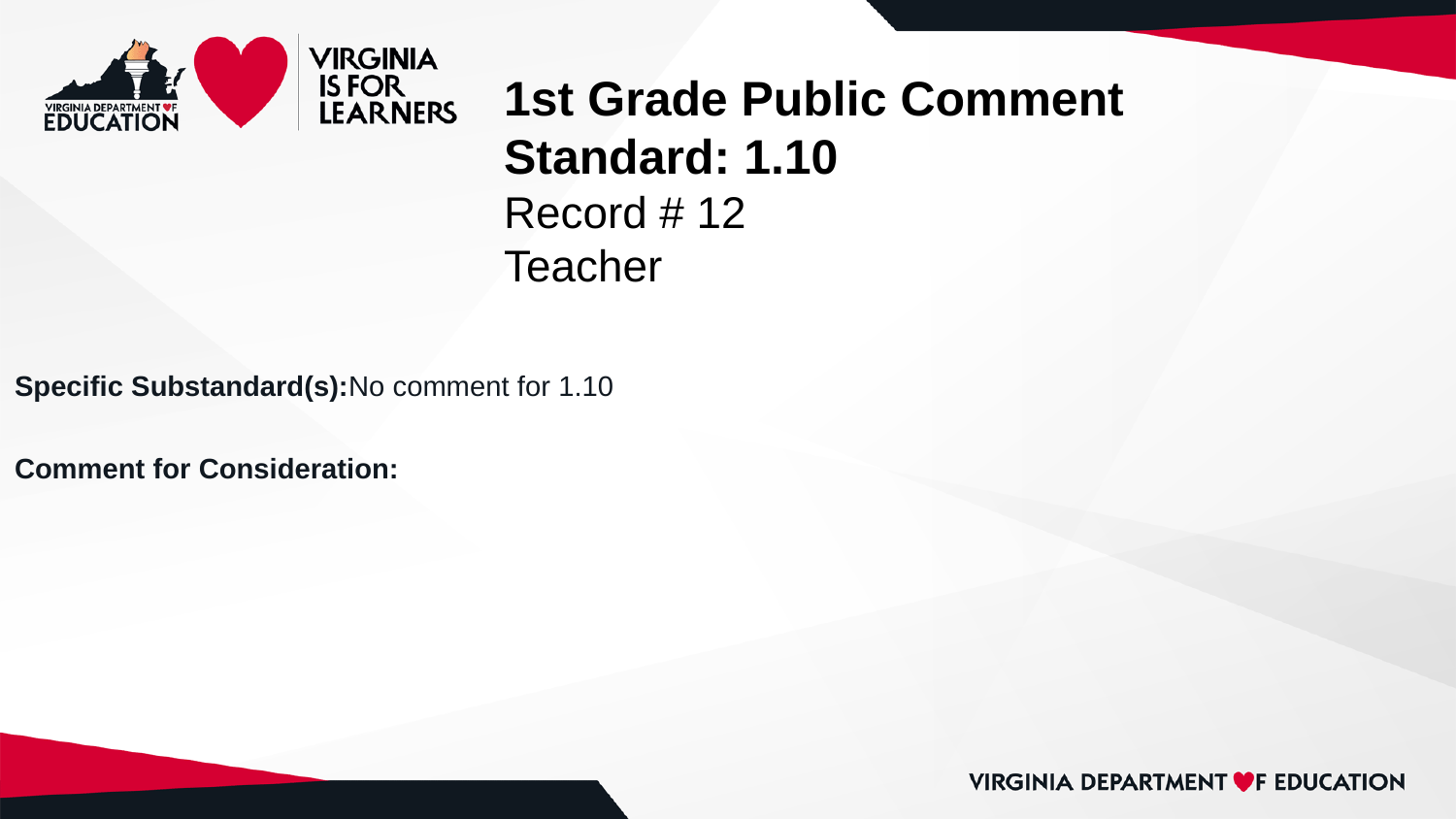

# 1st Grade Public Comment
Standard: 1.10
Record # 12
Teacher

Specific Substandard(s):No comment for 1.10

Comment for Consideration: